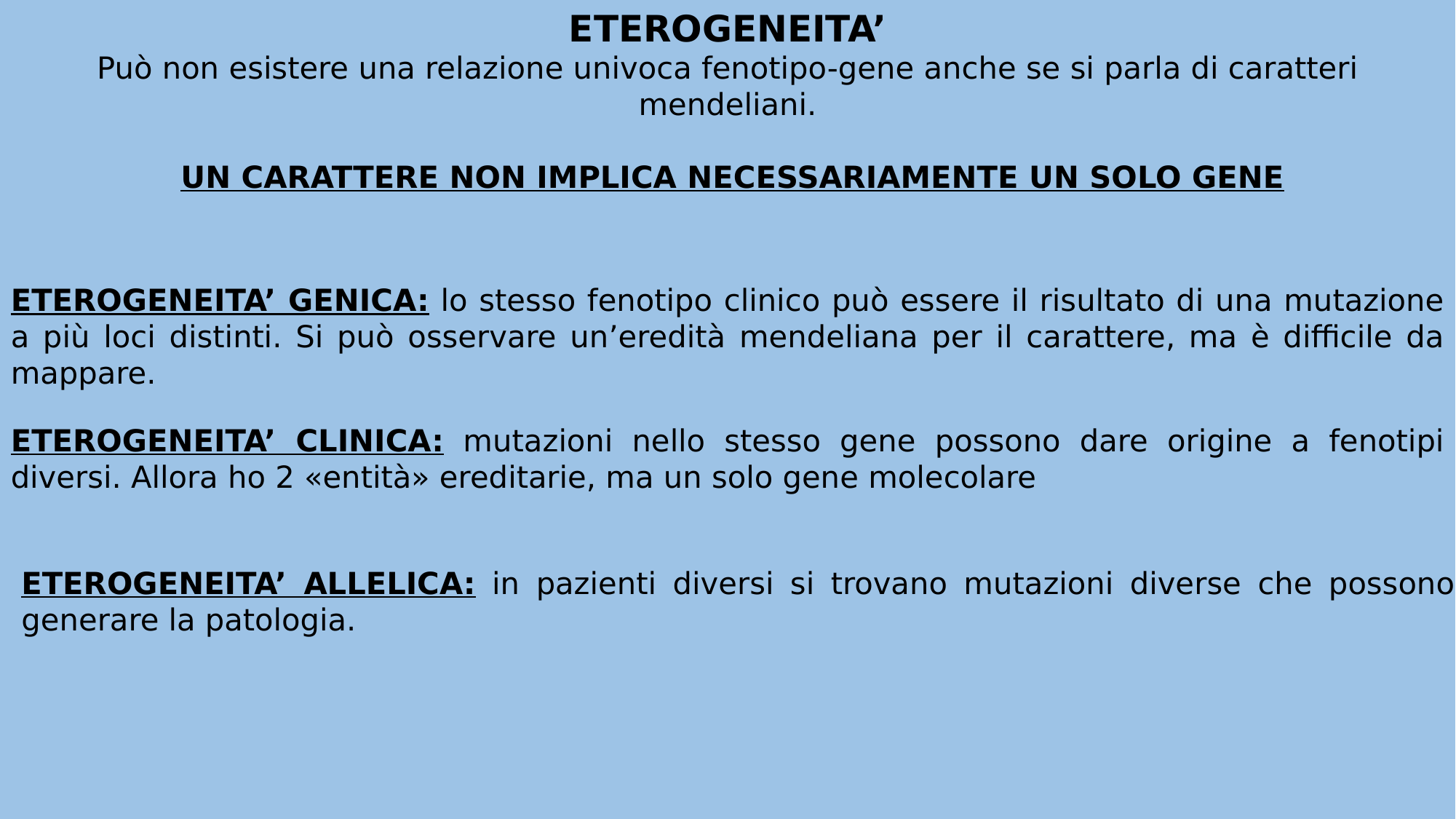

ETEROGENEITA’
Può non esistere una relazione univoca fenotipo-gene anche se si parla di caratteri mendeliani.

 UN CARATTERE NON IMPLICA NECESSARIAMENTE UN SOLO GENE

ETEROGENEITA’ GENICA: lo stesso fenotipo clinico può essere il risultato di una mutazione a più loci distinti. Si può osservare un’eredità mendeliana per il carattere, ma è difficile da mappare.
ETEROGENEITA’ CLINICA: mutazioni nello stesso gene possono dare origine a fenotipi diversi. Allora ho 2 «entità» ereditarie, ma un solo gene molecolare
ETEROGENEITA’ ALLELICA: in pazienti diversi si trovano mutazioni diverse che possono generare la patologia.